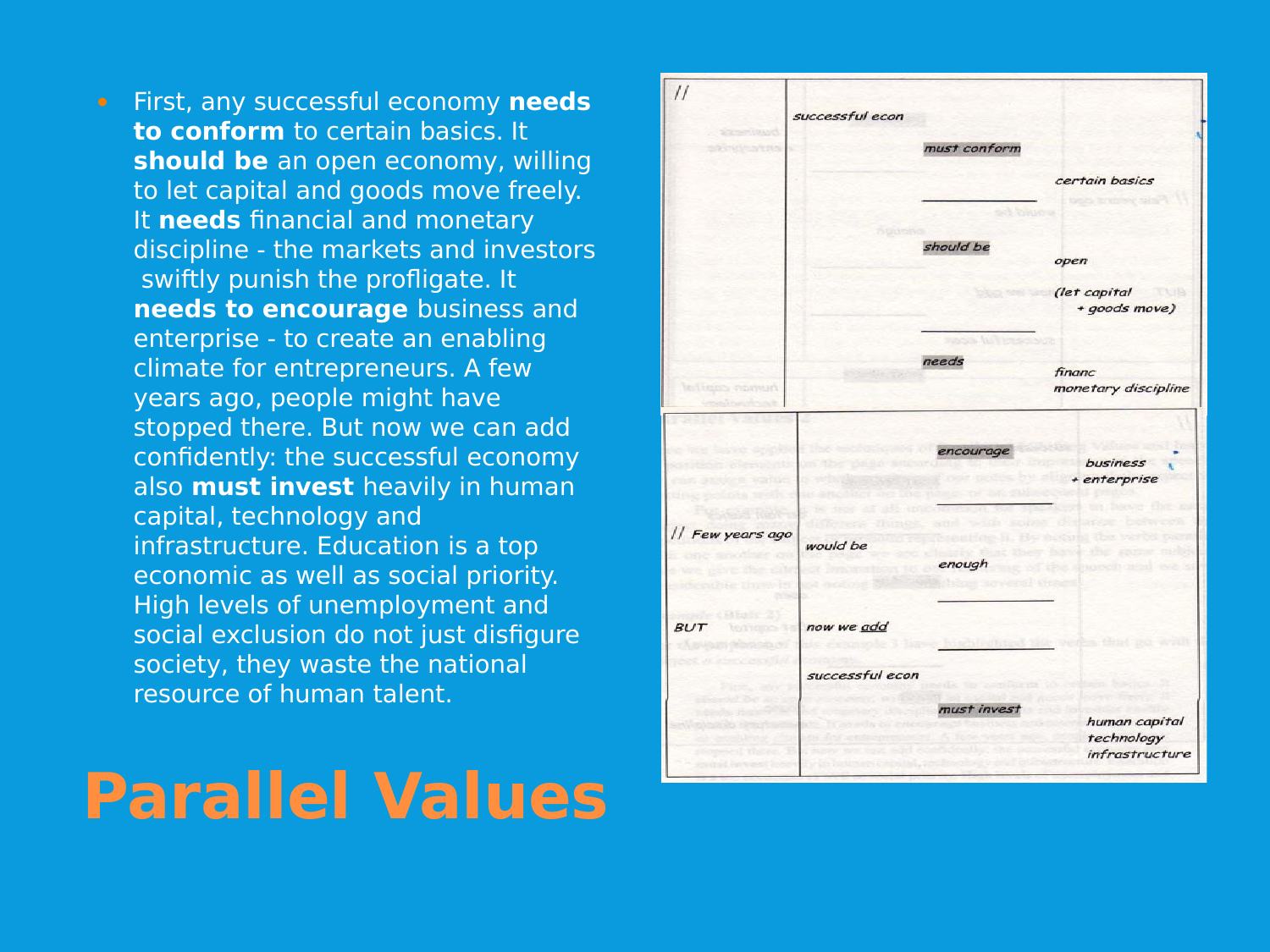

First, any successful economy needs  to conform to certain basics. It  should be an open economy, willing  to let capital and goods move freely.  It needs financial and monetary  discipline - the markets and investors  swiftly punish the profligate. It  needs to encourage business and  enterprise - to create an enabling  climate for entrepreneurs. A few  years ago, people might have  stopped there. But now we can add  confidently: the successful economy  also must invest heavily in human  capital, technology and  infrastructure. Education is a top  economic as well as social priority.  High levels of unemployment and  social exclusion do not just disfigure  society, they waste the national  resource of human talent.
Parallel Values